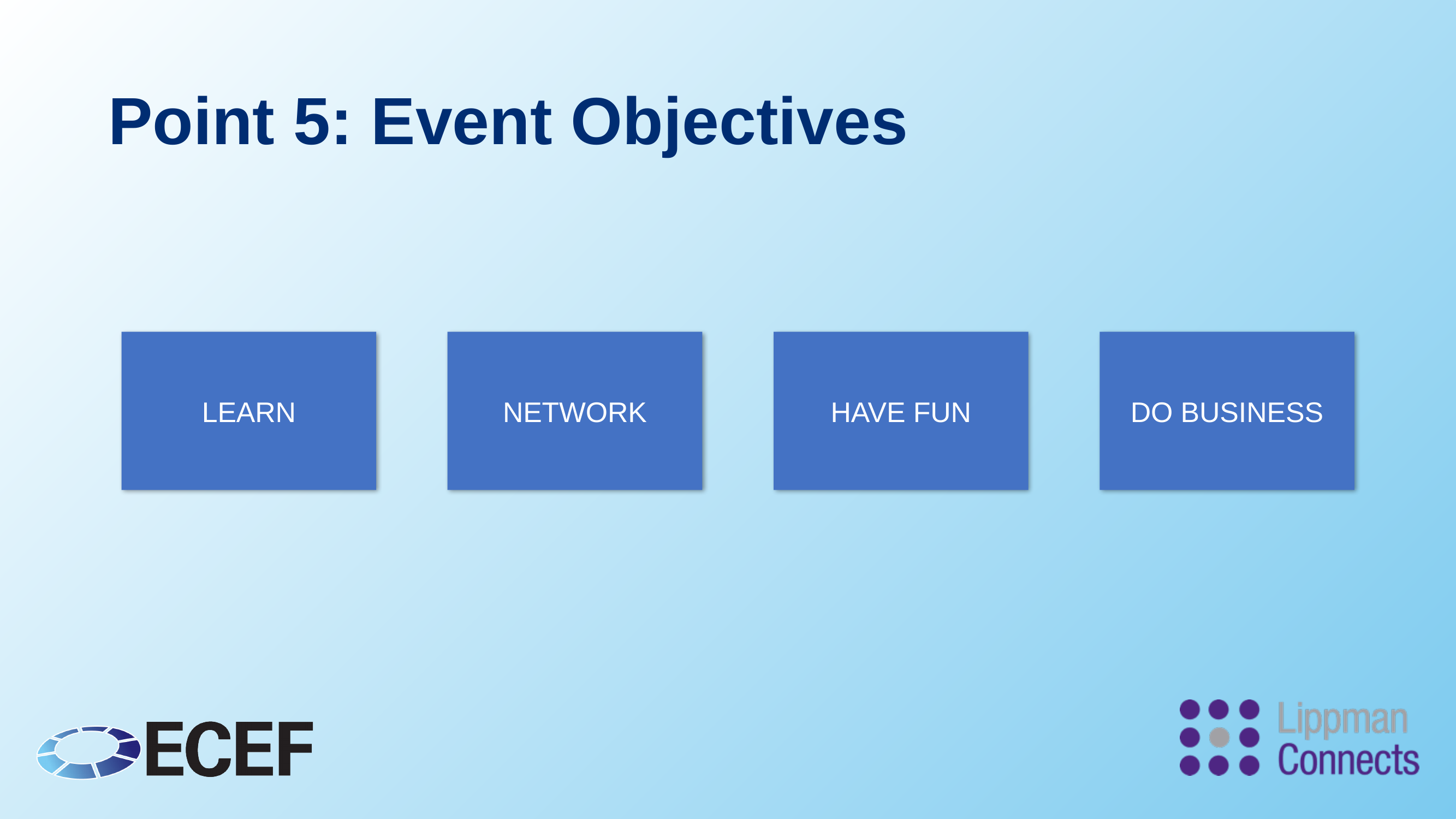

# Point 5: Event Objectives
LEARN
NETWORK
HAVE FUN
DO BUSINESS